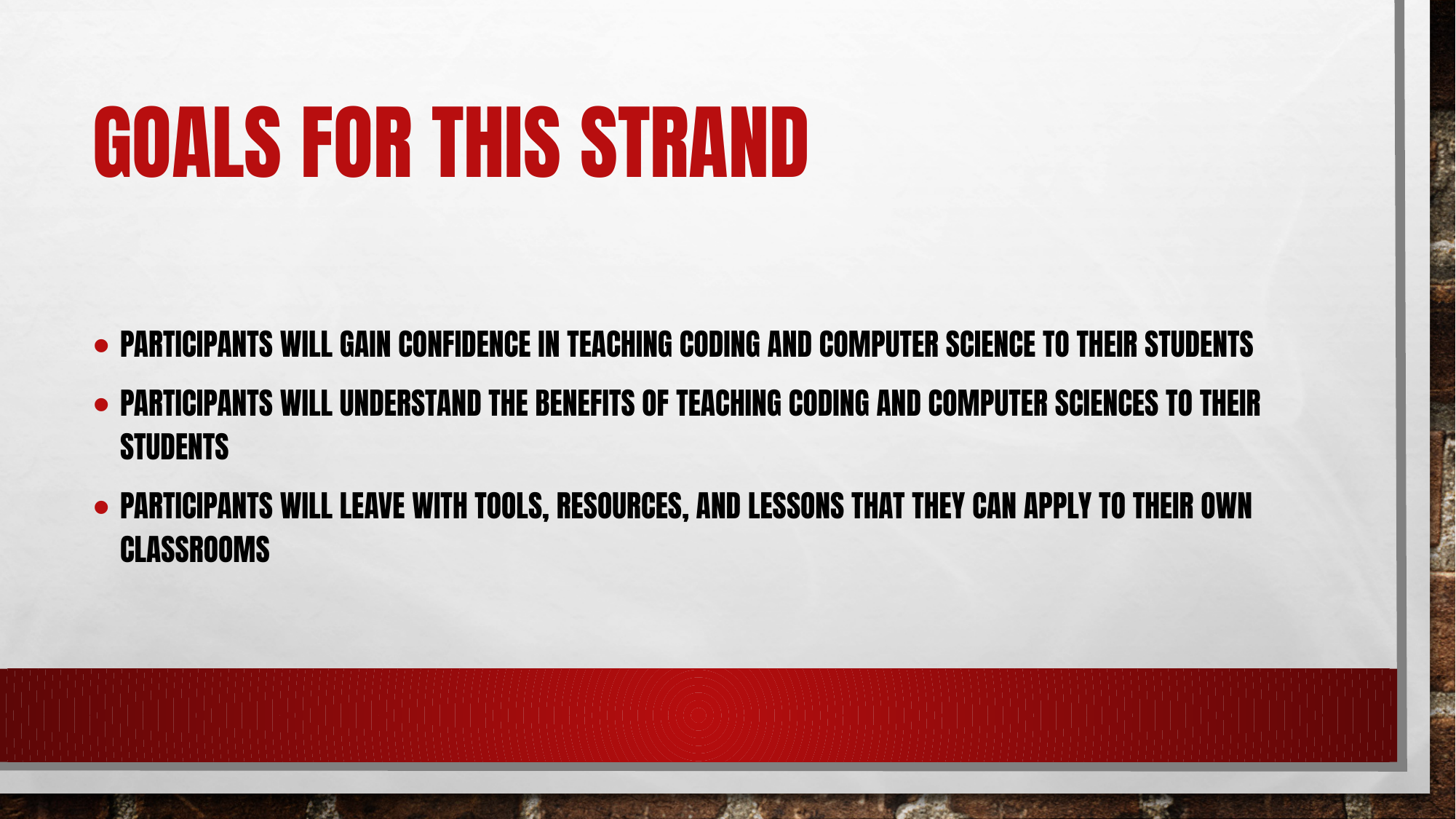

# Goals for this strand
Participants will gain confidence in teaching Coding and Computer Science to their students
Participants will understand the benefits of teaching coding and computer Sciences to their students
Participants will leave with tools, resources, and lessons that they can apply to their own classrooms